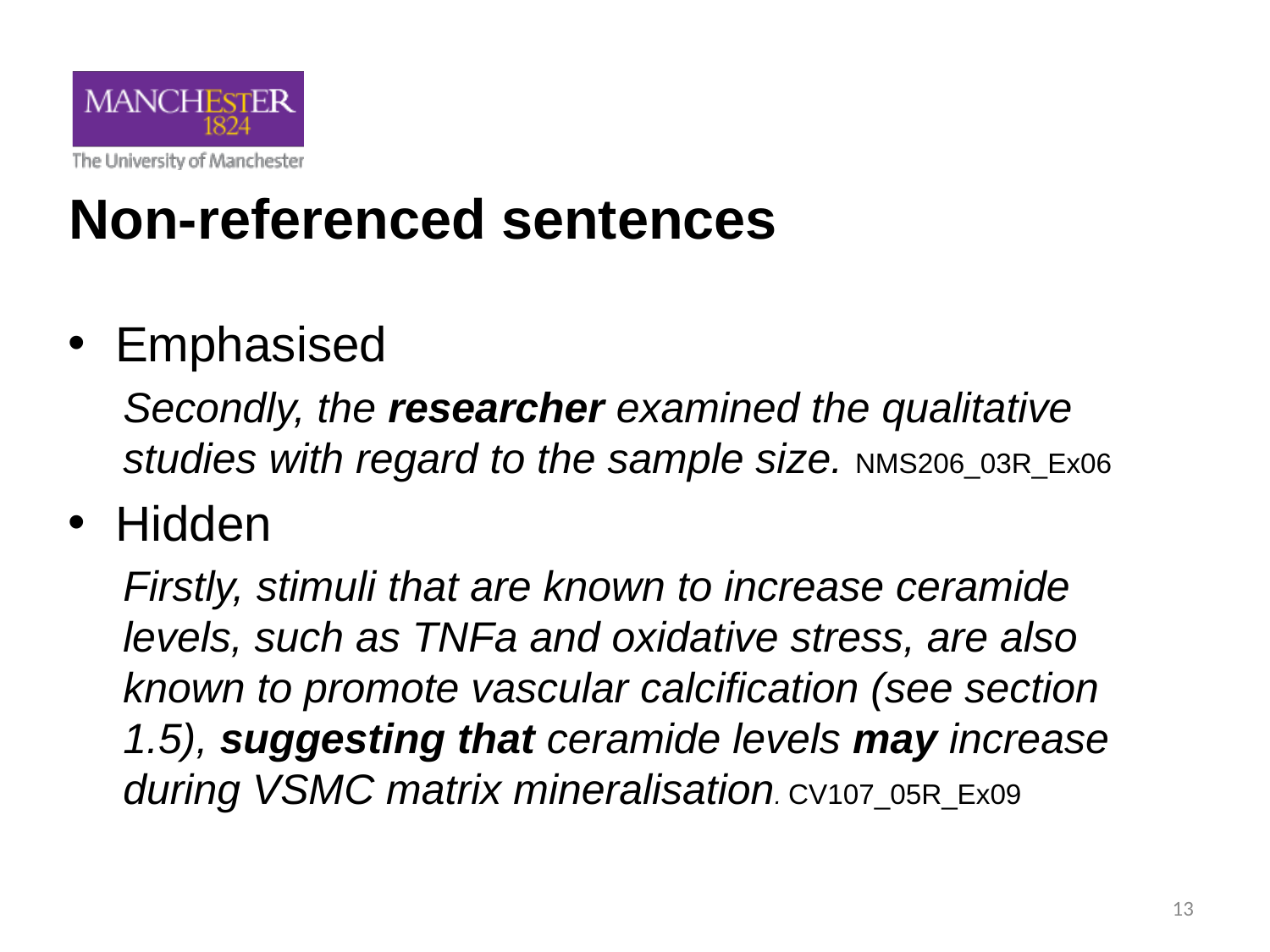

# Non-referenced sentences
Emphasised
Secondly, the researcher examined the qualitative studies with regard to the sample size. NMS206_03R_Ex06
Hidden
Firstly, stimuli that are known to increase ceramide levels, such as TNFa and oxidative stress, are also known to promote vascular calcification (see section 1.5), suggesting that ceramide levels may increase during VSMC matrix mineralisation. CV107_05R_Ex09

13